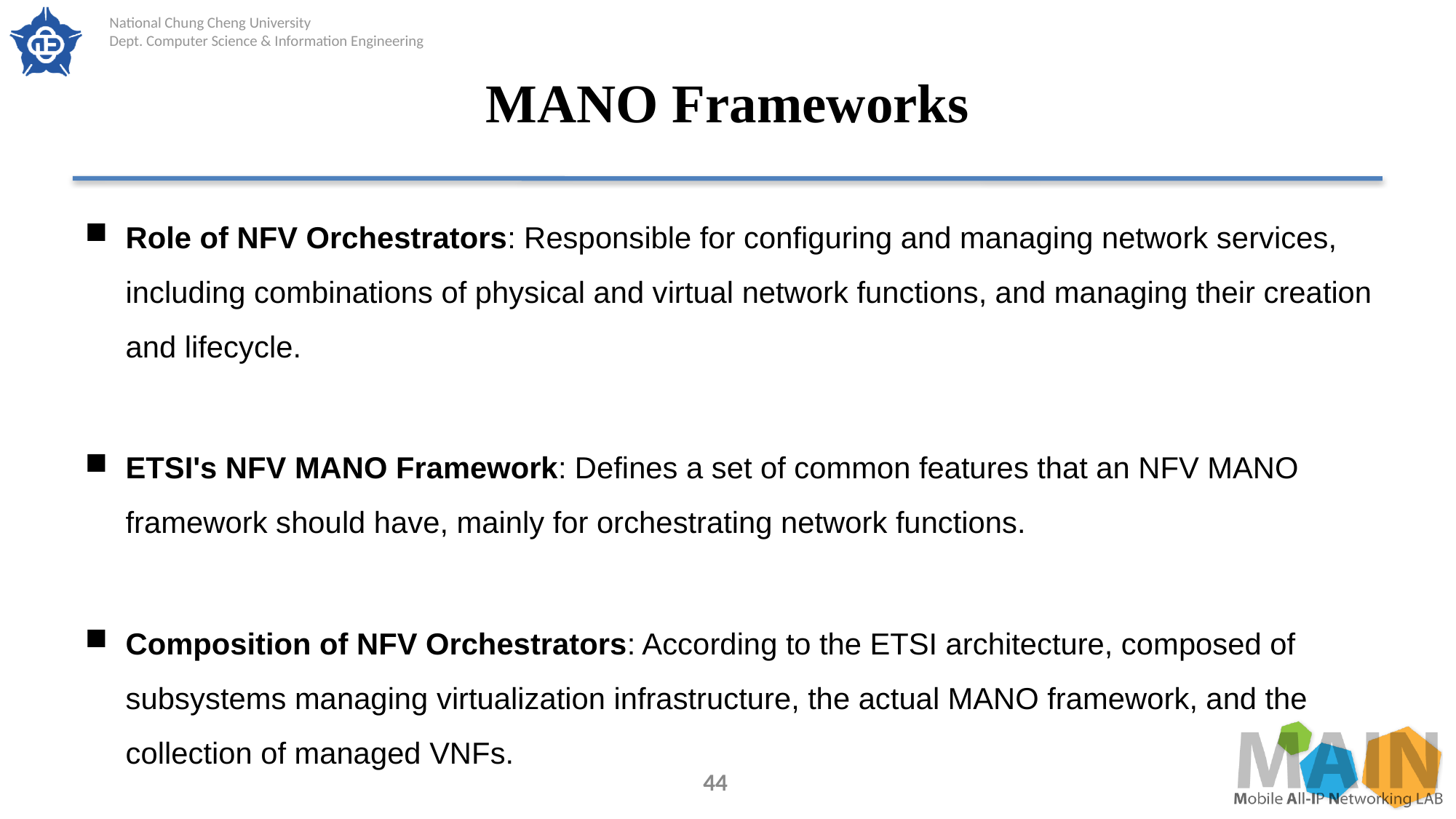

# MANO Frameworks
Role of NFV Orchestrators: Responsible for configuring and managing network services, including combinations of physical and virtual network functions, and managing their creation and lifecycle.

ETSI's NFV MANO Framework: Defines a set of common features that an NFV MANO framework should have, mainly for orchestrating network functions.

Composition of NFV Orchestrators: According to the ETSI architecture, composed of subsystems managing virtualization infrastructure, the actual MANO framework, and the collection of managed VNFs.

44